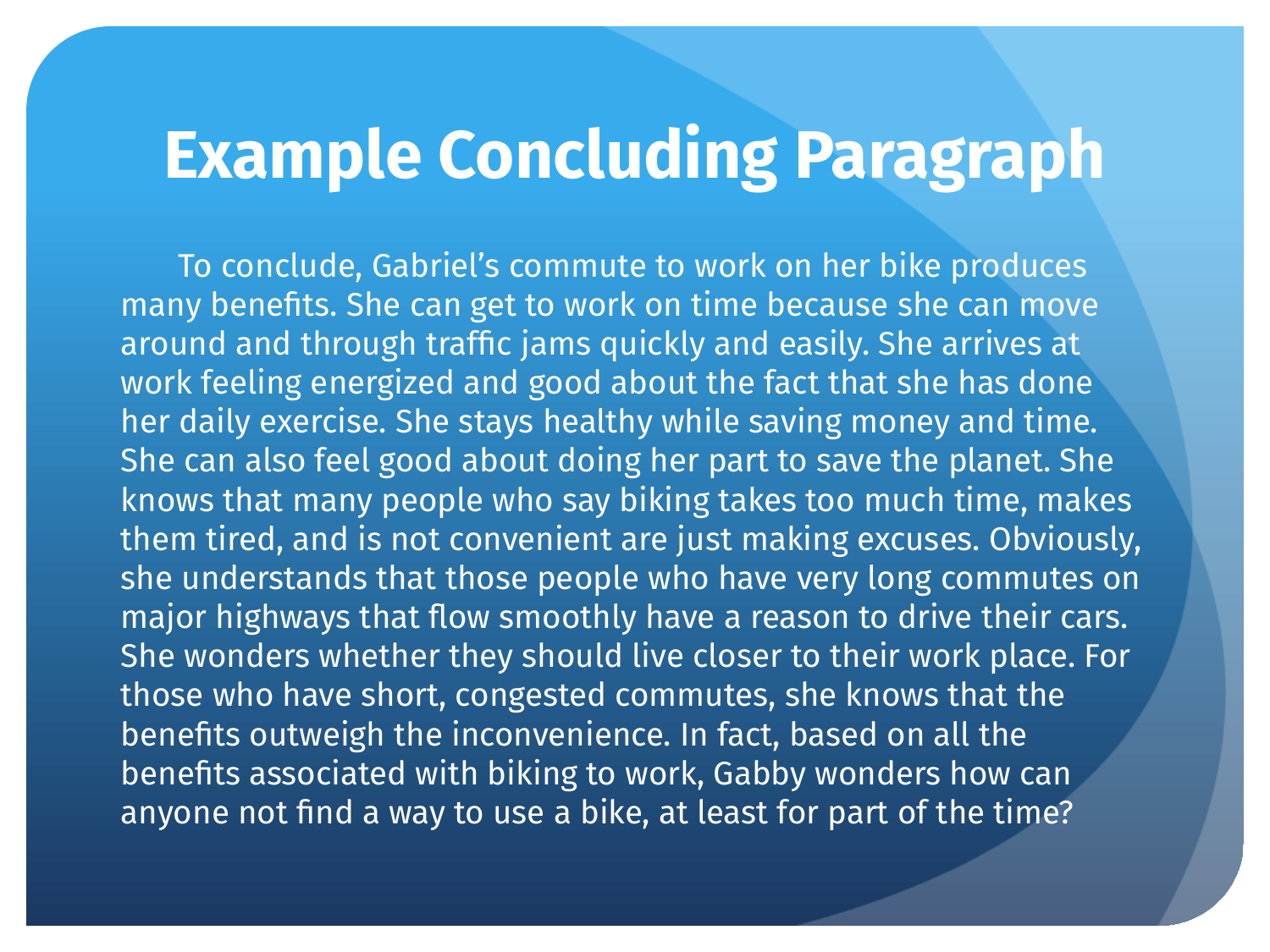

# Example Concluding Paragraph
        To conclude, Gabriel’s commute to work on her bike produces many benefits. She can get to work on time because she can move around and through traffic jams quickly and easily. She arrives at work feeling energized and good about the fact that she has done her daily exercise. She stays healthy while saving money and time. She can also feel good about doing her part to save the planet. She knows that many people who say biking takes too much time, makes them tired, and is not convenient are just making excuses. Obviously, she understands that those people who have very long commutes on major highways that flow smoothly have a reason to drive their cars. She wonders whether they should live closer to their work place. For those who have short, congested commutes, she knows that the benefits outweigh the inconvenience. In fact, based on all the benefits associated with biking to work, Gabby wonders how can anyone not find a way to use a bike, at least for part of the time?